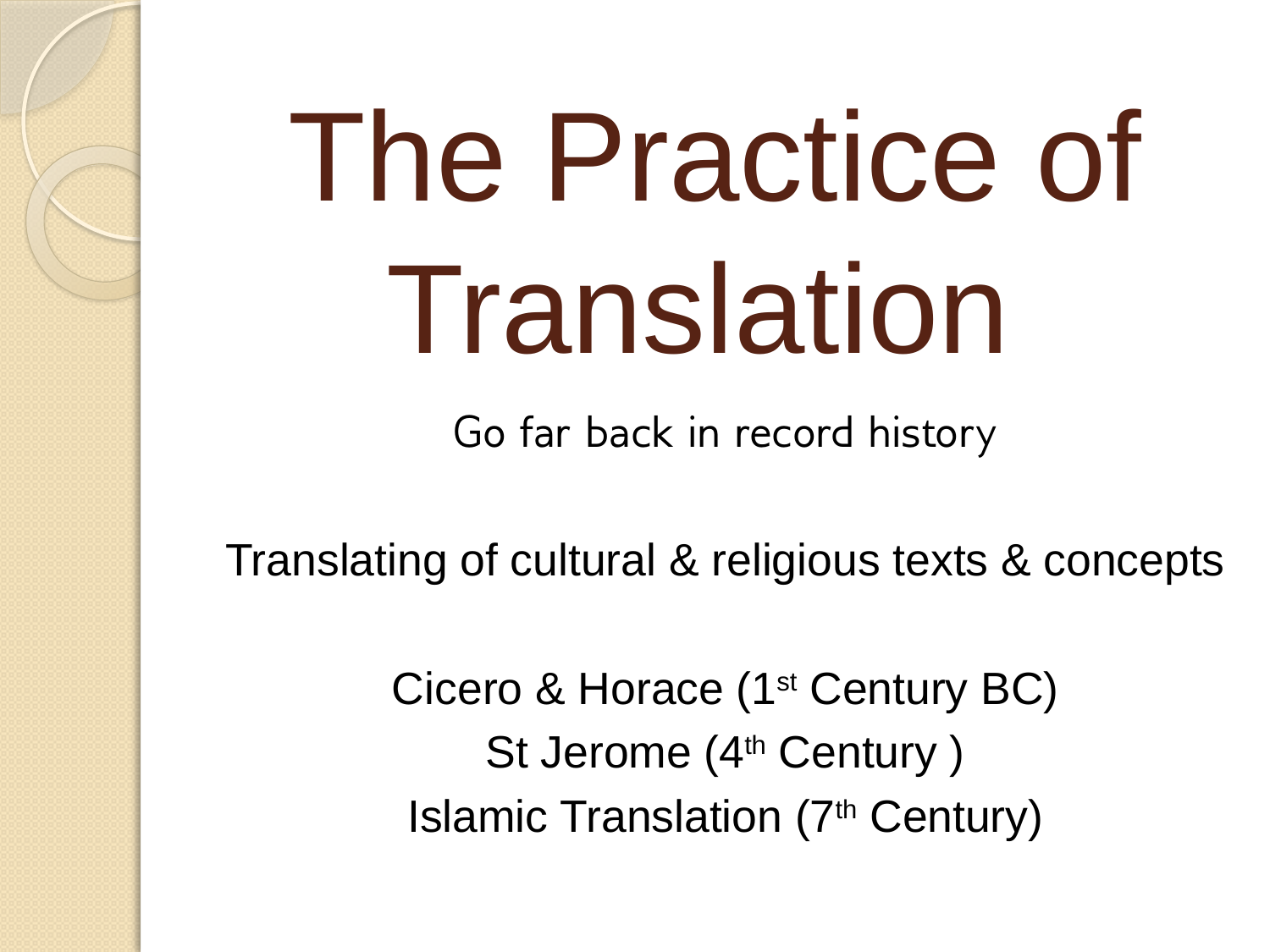

# The Practice of Translation
Go far back in record history

Translating of cultural & religious texts & concepts

Cicero & Horace (1st Century BC)
St Jerome (4th Century )
Islamic Translation (7th Century)